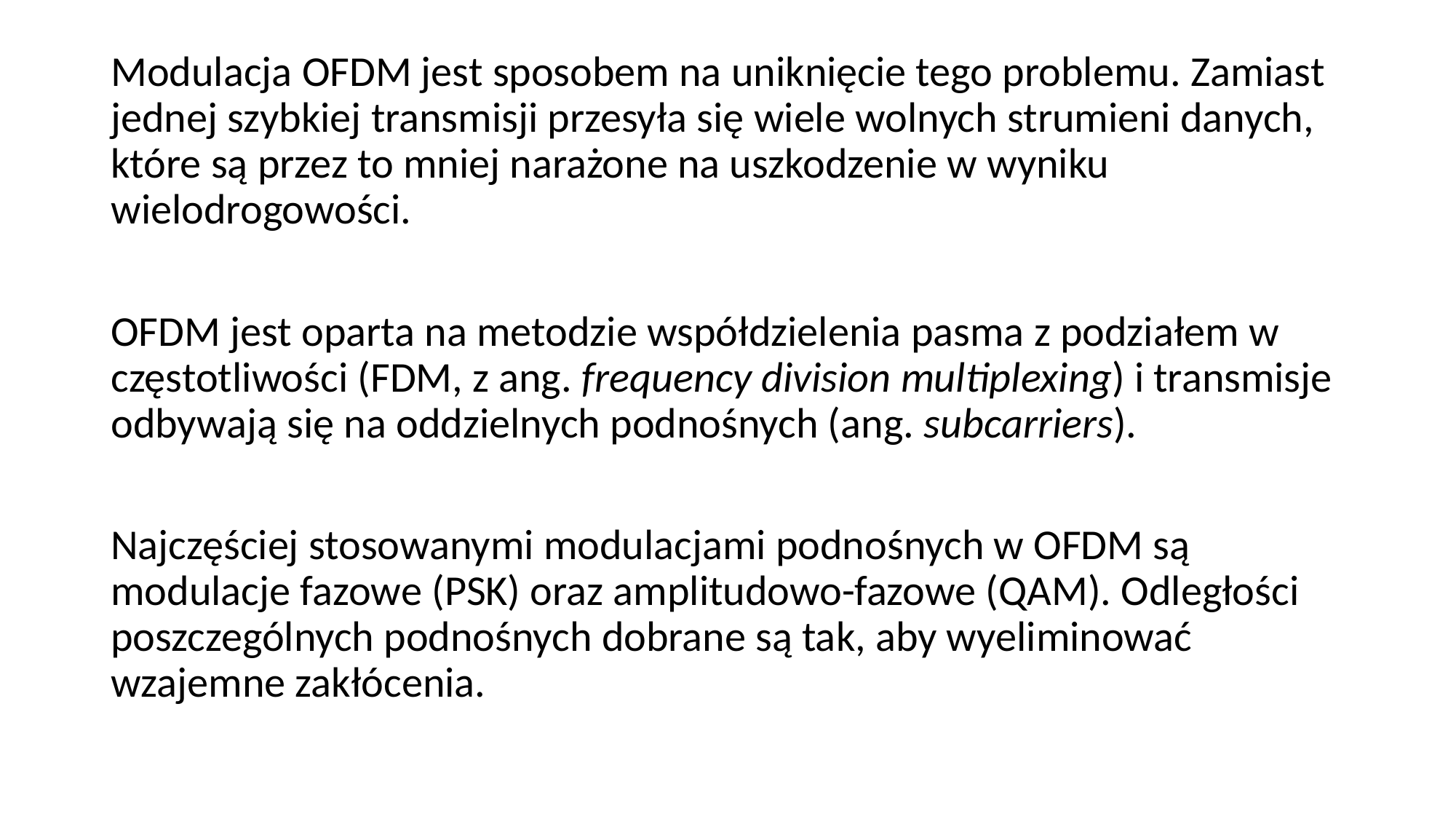

Modulacja OFDM jest sposobem na uniknięcie tego problemu. Zamiast jednej szybkiej transmisji przesyła się wiele wolnych strumieni danych, które są przez to mniej narażone na uszkodzenie w wyniku wielodrogowości.

OFDM jest oparta na metodzie współdzielenia pasma z podziałem w częstotliwości (FDM, z ang. frequency division multiplexing) i transmisje odbywają się na oddzielnych podnośnych (ang. subcarriers).

Najczęściej stosowanymi modulacjami podnośnych w OFDM są modulacje fazowe (PSK) oraz amplitudowo-fazowe (QAM). Odległości poszczególnych podnośnych dobrane są tak, aby wyeliminować wzajemne zakłócenia.